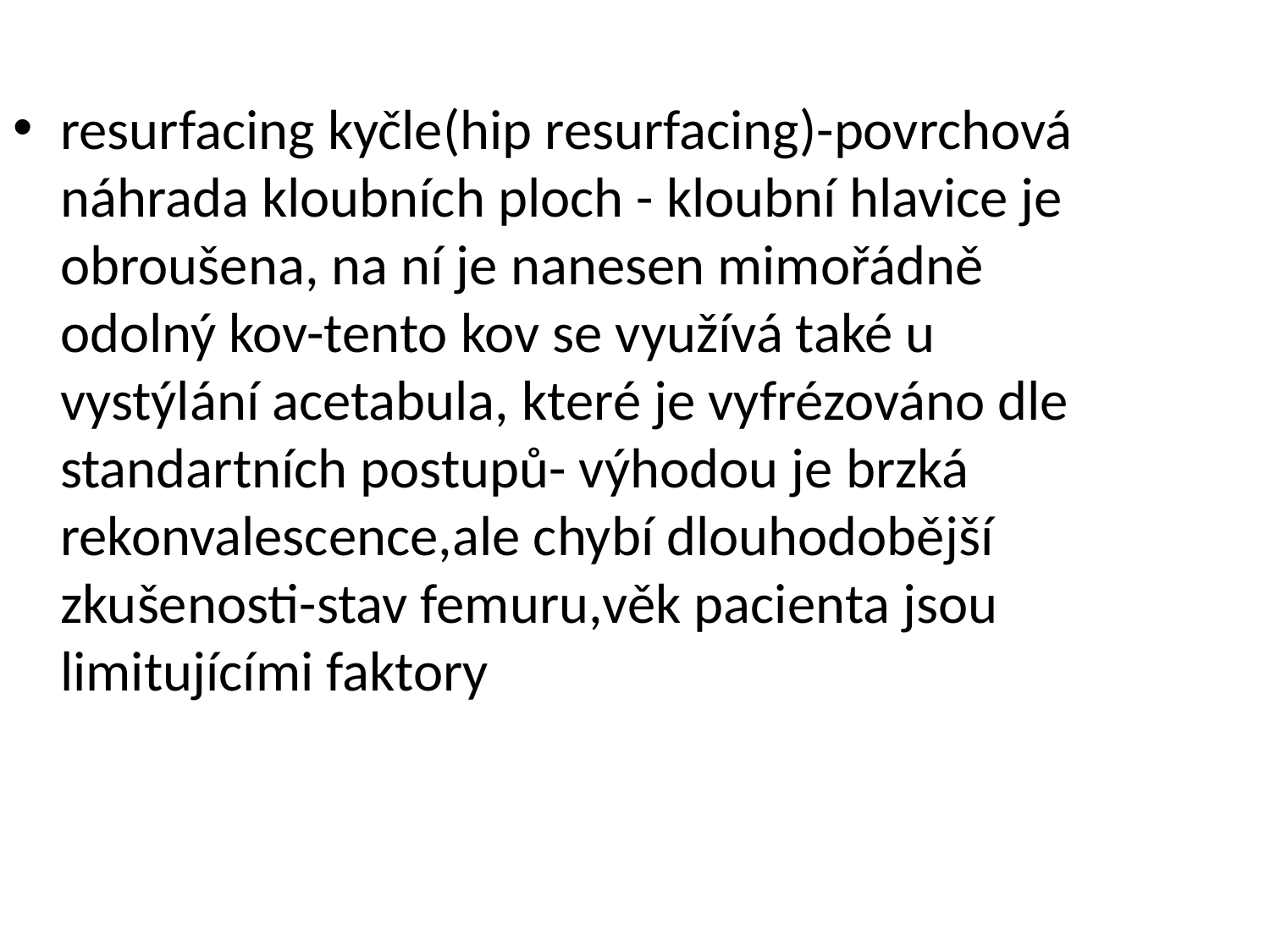

resurfacing kyčle(hip resurfacing)-povrchová náhrada kloubních ploch - kloubní hlavice je obroušena, na ní je nanesen mimořádně odolný kov-tento kov se využívá také u vystýlání acetabula, které je vyfrézováno dle standartních postupů- výhodou je brzká rekonvalescence,ale chybí dlouhodobější zkušenosti-stav femuru,věk pacienta jsou limitujícími faktory